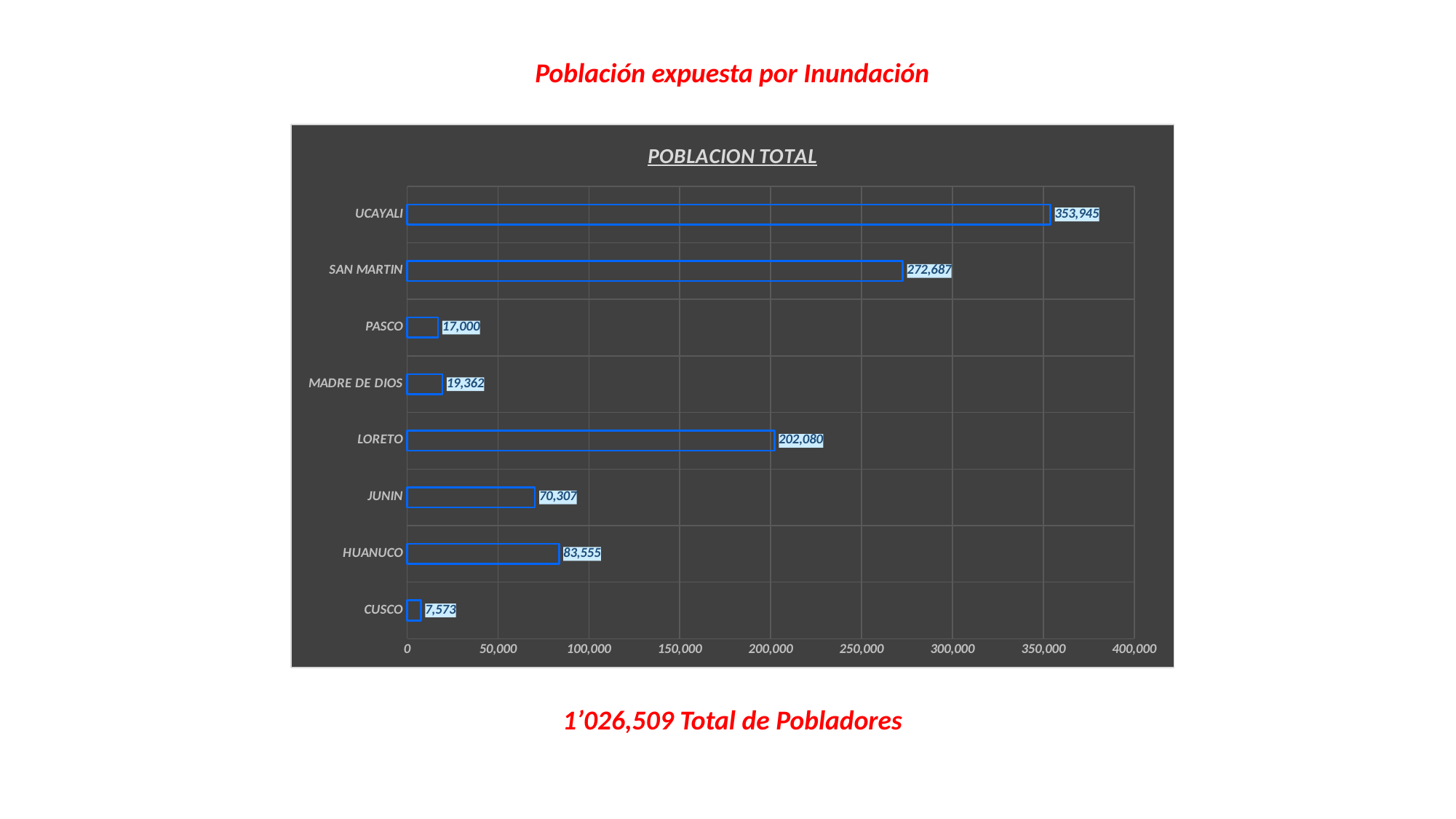

Población expuesta por Inundación

### Chart: POBLACION TOTAL

| Category | POBLACION TOTAL |
|---|---|
| CUSCO | 7573.0 |
| HUANUCO | 83555.0 |
| JUNIN | 70307.0 |
| LORETO | 202080.0 |
| MADRE DE DIOS | 19362.0 |
| PASCO | 17000.0 |
| SAN MARTIN | 272687.0 |
| UCAYALI | 353945.0 |
1’026,509 Total de Pobladores